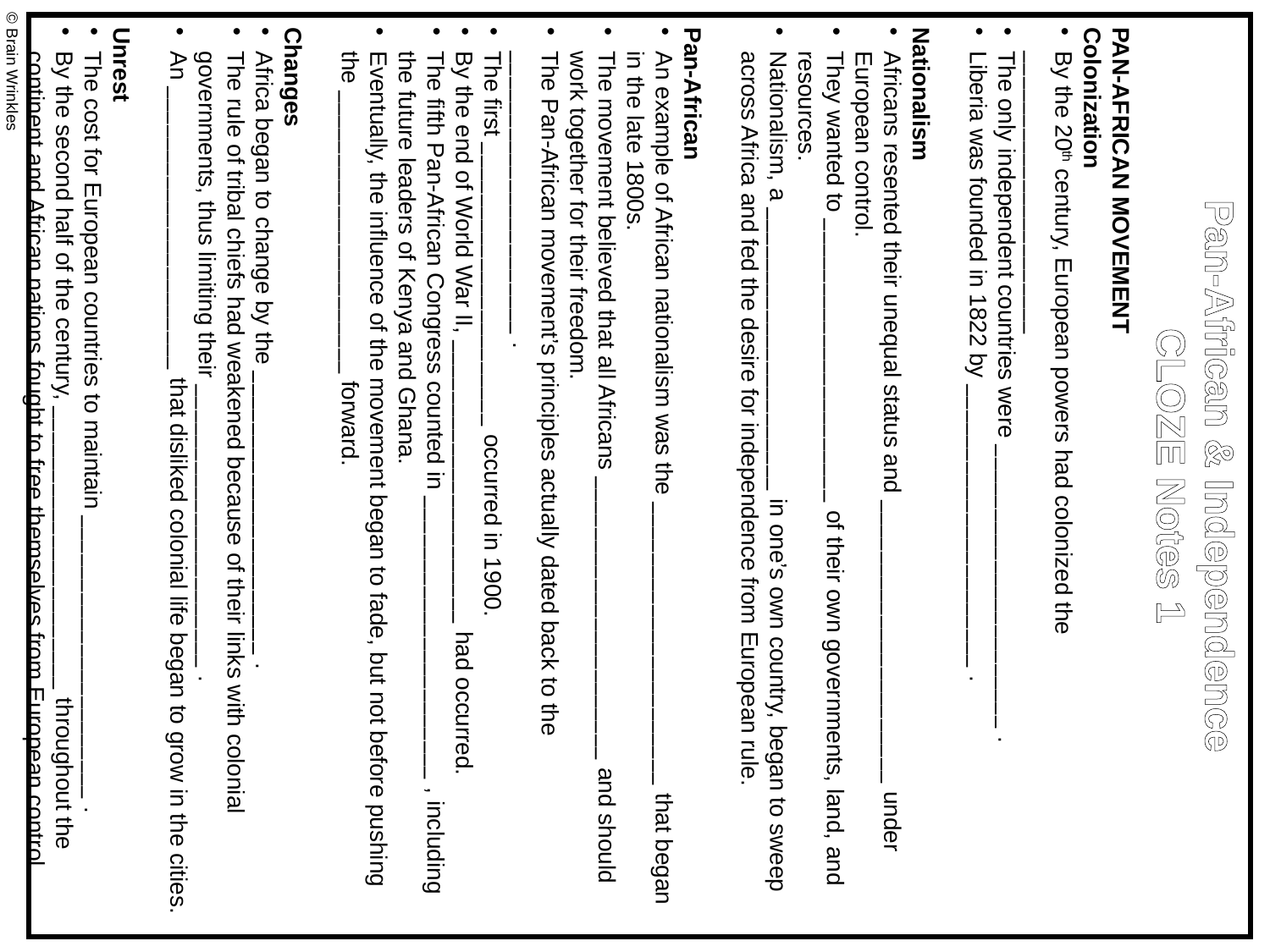

PAN-AFRICAN MOVEMENT
Colonization
By the 20th century, European powers had colonized the ______________________
The only independent countries were ______________________ .
Liberia was founded in 1822 by ______________________ .

Nationalism
Africans resented their unequal status and ______________________ under European control.
They wanted to ______________________ of their own governments, land, and resources.
Nationalism, a ______________________ in one’s own country, began to sweep across Africa and fed the desire for independence from European rule.

Pan-African
An example of African nationalism was the ______________________ that began in the late 1800s.
The movement believed that all Africans ______________________ and should work together for their freedom.
The Pan-African movement’s principles actually dated back to the ______________________ .
The first ______________________ occurred in 1900.
By the end of World War II, ______________________ had occurred.
The fifth Pan-African Congress counted in ______________________ , including the future leaders of Kenya and Ghana.
Eventually, the influence of the movement began to fade, but not before pushing the ______________________ forward.

Changes
Africa began to change by the ______________________ .
The rule of tribal chiefs had weakened because of their links with colonial governments, thus limiting their ______________________ .
An ______________________ that disliked colonial life began to grow in the cities.

Unrest
The cost for European countries to maintain ______________________ .
By the second half of the century, ______________________ throughout the continent and African nations fought to free themselves from European control.

© Brain Wrinkles
Pan-African & Independence
CLOZE Notes 1